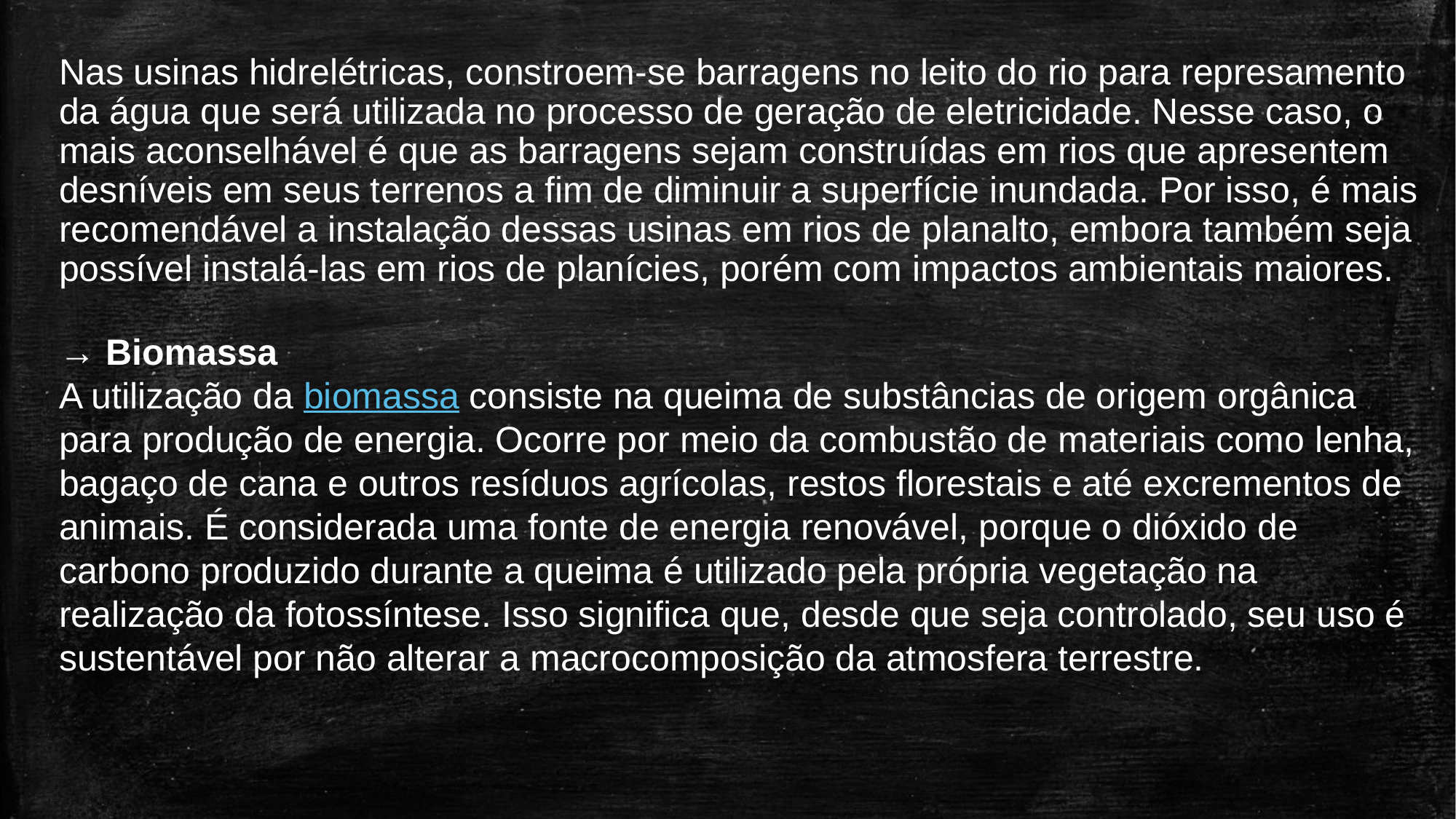

Nas usinas hidrelétricas, constroem-se barragens no leito do rio para represamento da água que será utilizada no processo de geração de eletricidade. Nesse caso, o mais aconselhável é que as barragens sejam construídas em rios que apresentem desníveis em seus terrenos a fim de diminuir a superfície inundada. Por isso, é mais recomendável a instalação dessas usinas em rios de planalto, embora também seja possível instalá-las em rios de planícies, porém com impactos ambientais maiores.

→ Biomassa
A utilização da biomassa consiste na queima de substâncias de origem orgânica para produção de energia. Ocorre por meio da combustão de materiais como lenha, bagaço de cana e outros resíduos agrícolas, restos florestais e até excrementos de animais. É considerada uma fonte de energia renovável, porque o dióxido de carbono produzido durante a queima é utilizado pela própria vegetação na realização da fotossíntese. Isso significa que, desde que seja controlado, seu uso é sustentável por não alterar a macrocomposição da atmosfera terrestre.